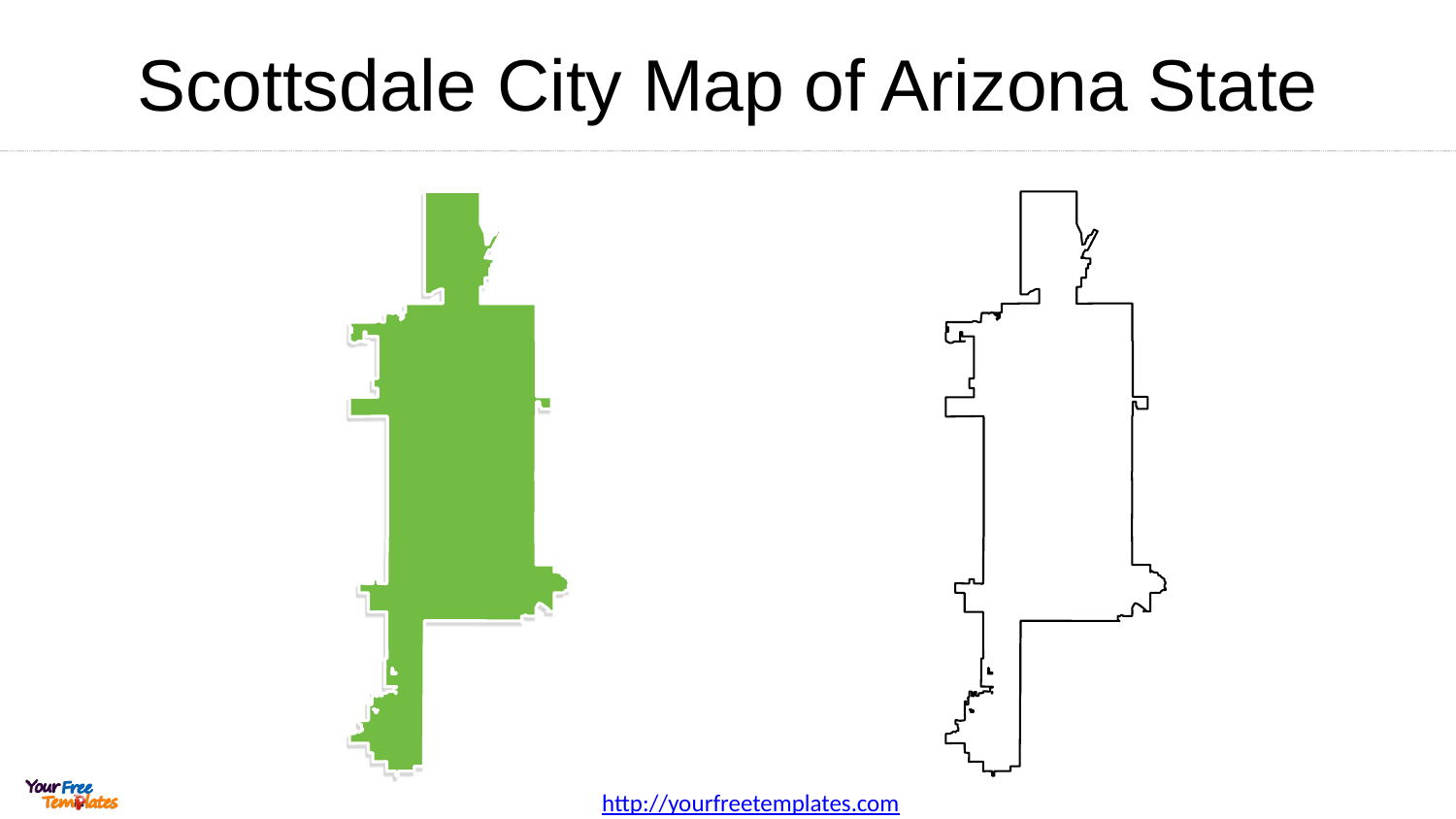

# Scottsdale City Map of Arizona State